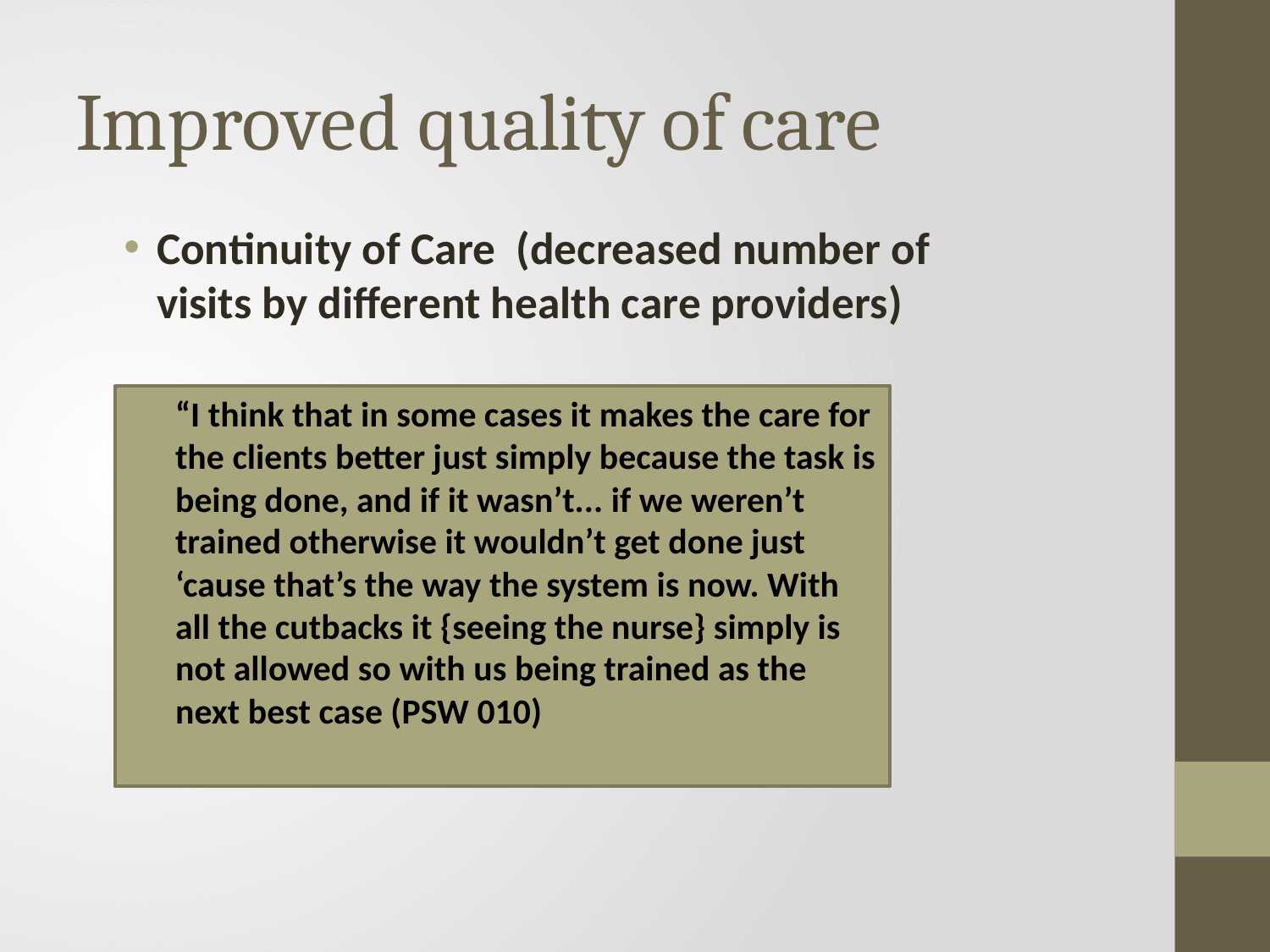

# Improved quality of care
Continuity of Care  (decreased number of visits by different health care providers)
“I think that in some cases it makes the care for the clients better just simply because the task is being done, and if it wasn’t... if we weren’t trained otherwise it wouldn’t get done just ‘cause that’s the way the system is now. With all the cutbacks it {seeing the nurse} simply is not allowed so with us being trained as the next best case (PSW 010)